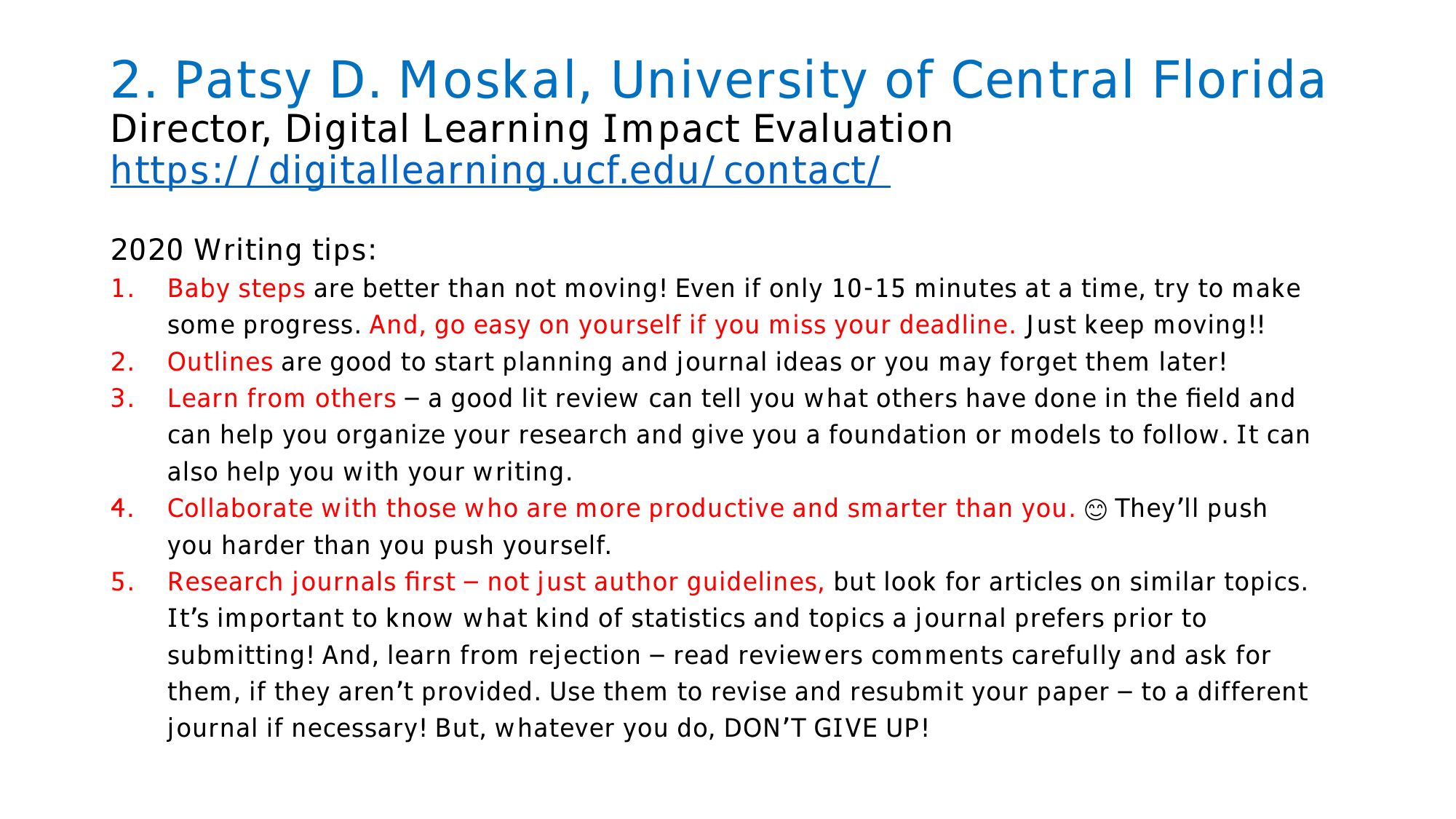

# 2. Patsy D. Moskal, University of Central Florida Director, Digital Learning Impact Evaluation https://digitallearning.ucf.edu/contact/
2020 Writing tips:
Baby steps are better than not moving! Even if only 10-15 minutes at a time, try to make some progress. And, go easy on yourself if you miss your deadline. Just keep moving!!
Outlines are good to start planning and journal ideas or you may forget them later!
Learn from others – a good lit review can tell you what others have done in the field and can help you organize your research and give you a foundation or models to follow. It can also help you with your writing.
Collaborate with those who are more productive and smarter than you. 😊 They’ll push you harder than you push yourself.
Research journals first – not just author guidelines, but look for articles on similar topics. It’s important to know what kind of statistics and topics a journal prefers prior to submitting! And, learn from rejection – read reviewers comments carefully and ask for them, if they aren’t provided. Use them to revise and resubmit your paper – to a different journal if necessary! But, whatever you do, DON’T GIVE UP!